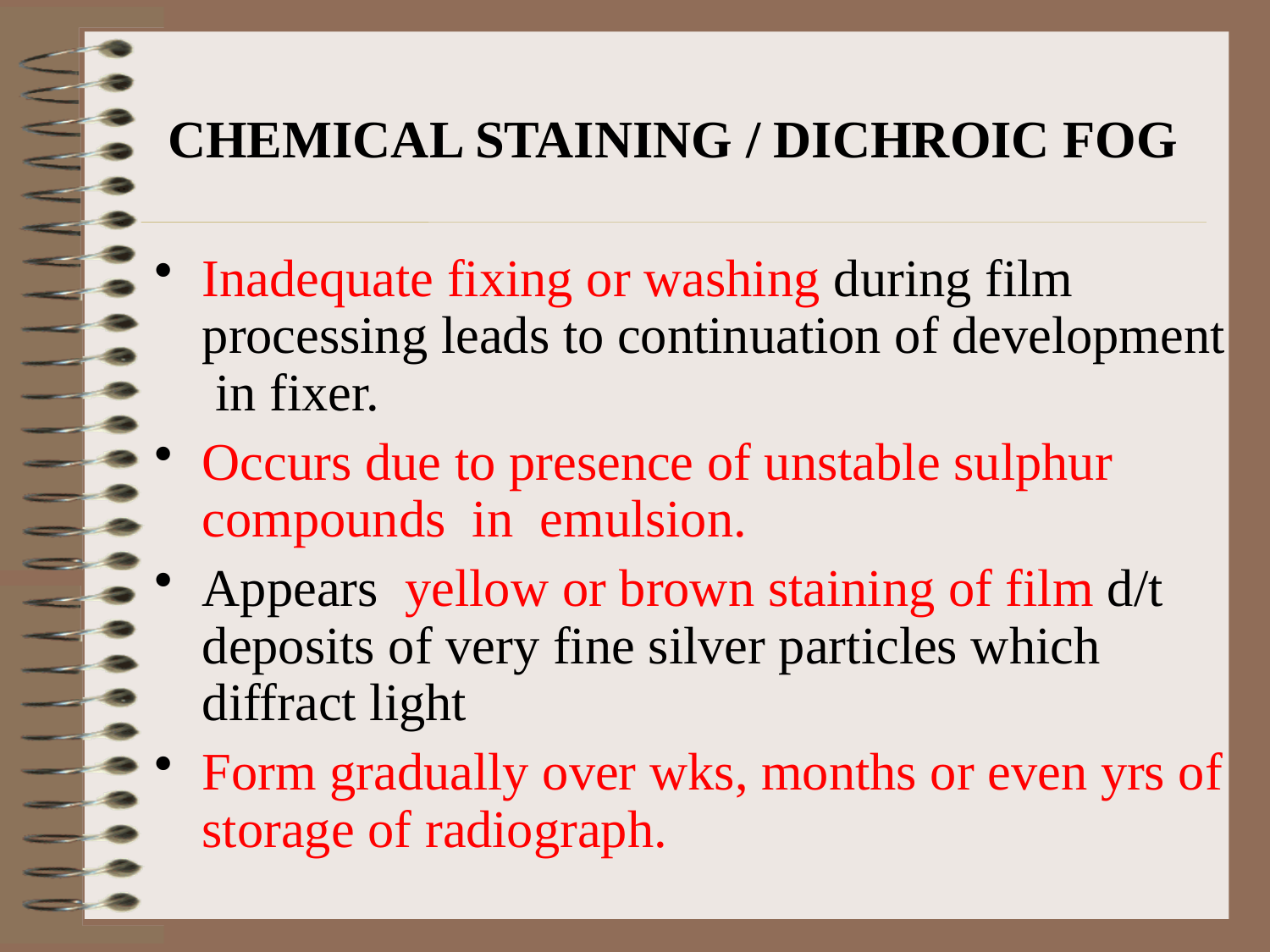

CHEMICAL STAINING / DICHROIC FOG

Inadequate fixing or washing during film    processing leads to continuation of development  in fixer.
Occurs due to presence of unstable sulphur compounds  in  emulsion.
Appears  yellow or brown staining of film d/t  deposits of very fine silver particles which diffract light
Form gradually over wks, months or even yrs of storage of radiograph.